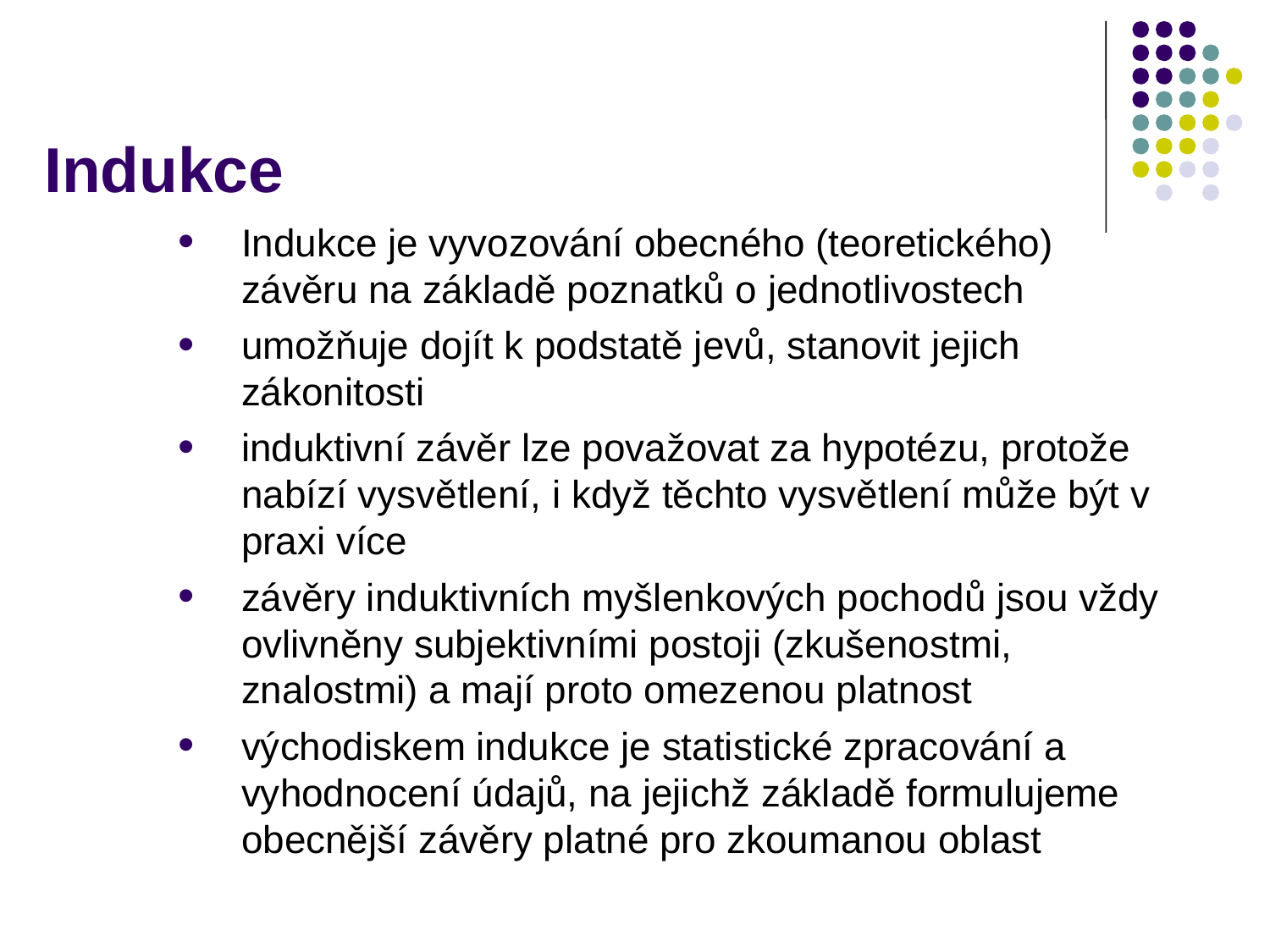

# Indukce
Indukce je vyvozování obecného (teoretického) závěru na základě poznatků o jednotlivostech
umožňuje dojít k podstatě jevů, stanovit jejich zákonitosti
induktivní závěr lze považovat za hypotézu, protože nabízí vysvětlení, i když těchto vysvětlení může být v praxi více
závěry induktivních myšlenkových pochodů jsou vždy ovlivněny subjektivními postoji (zkušenostmi, znalostmi) a mají proto omezenou platnost
východiskem indukce je statistické zpracování a vyhodnocení údajů, na jejichž základě formulujeme obecnější závěry platné pro zkoumanou oblast